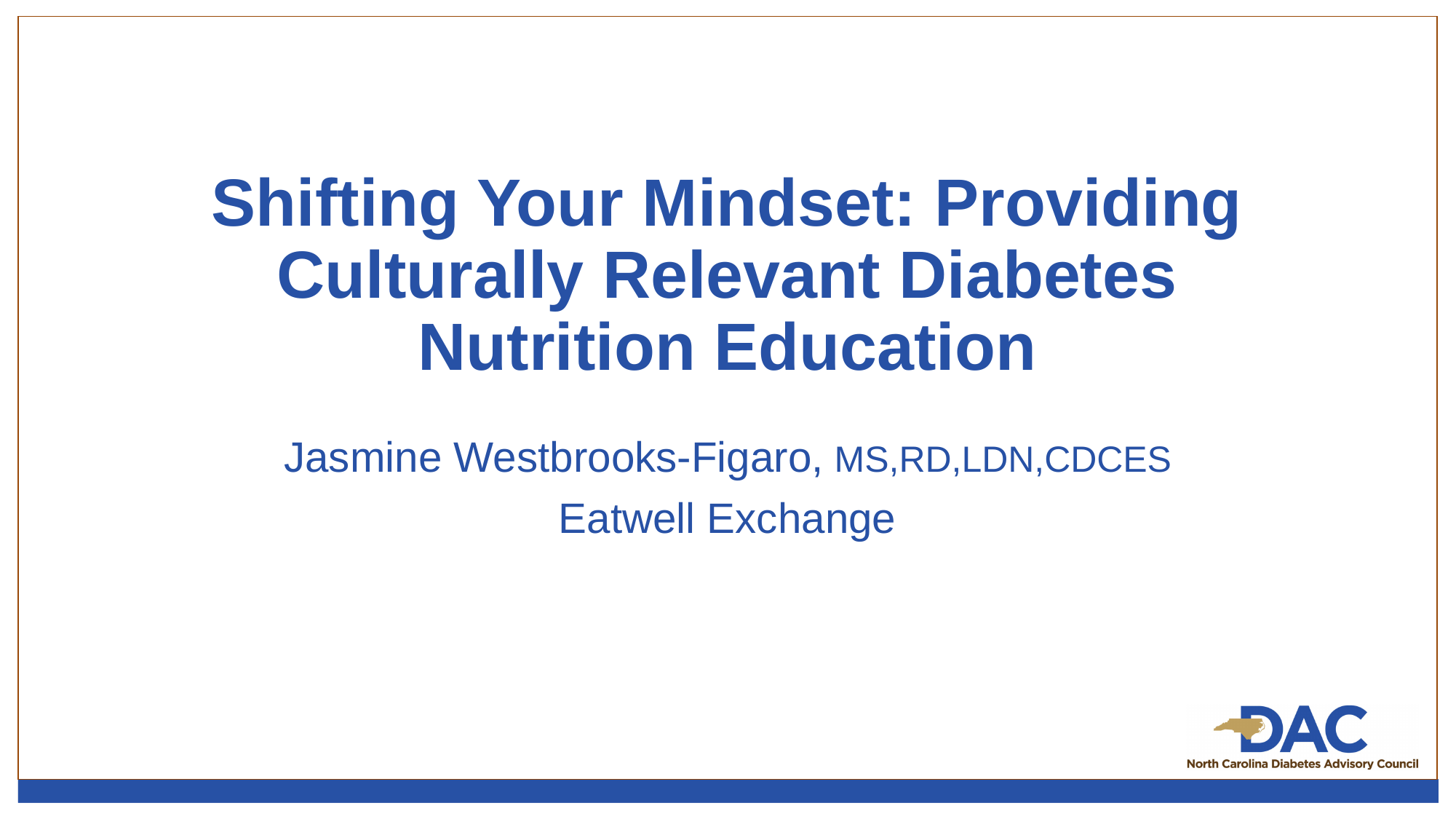

# Shifting Your Mindset: Providing Culturally Relevant Diabetes Nutrition Education
Jasmine Westbrooks-Figaro, MS,RD,LDN,CDCES
Eatwell Exchange